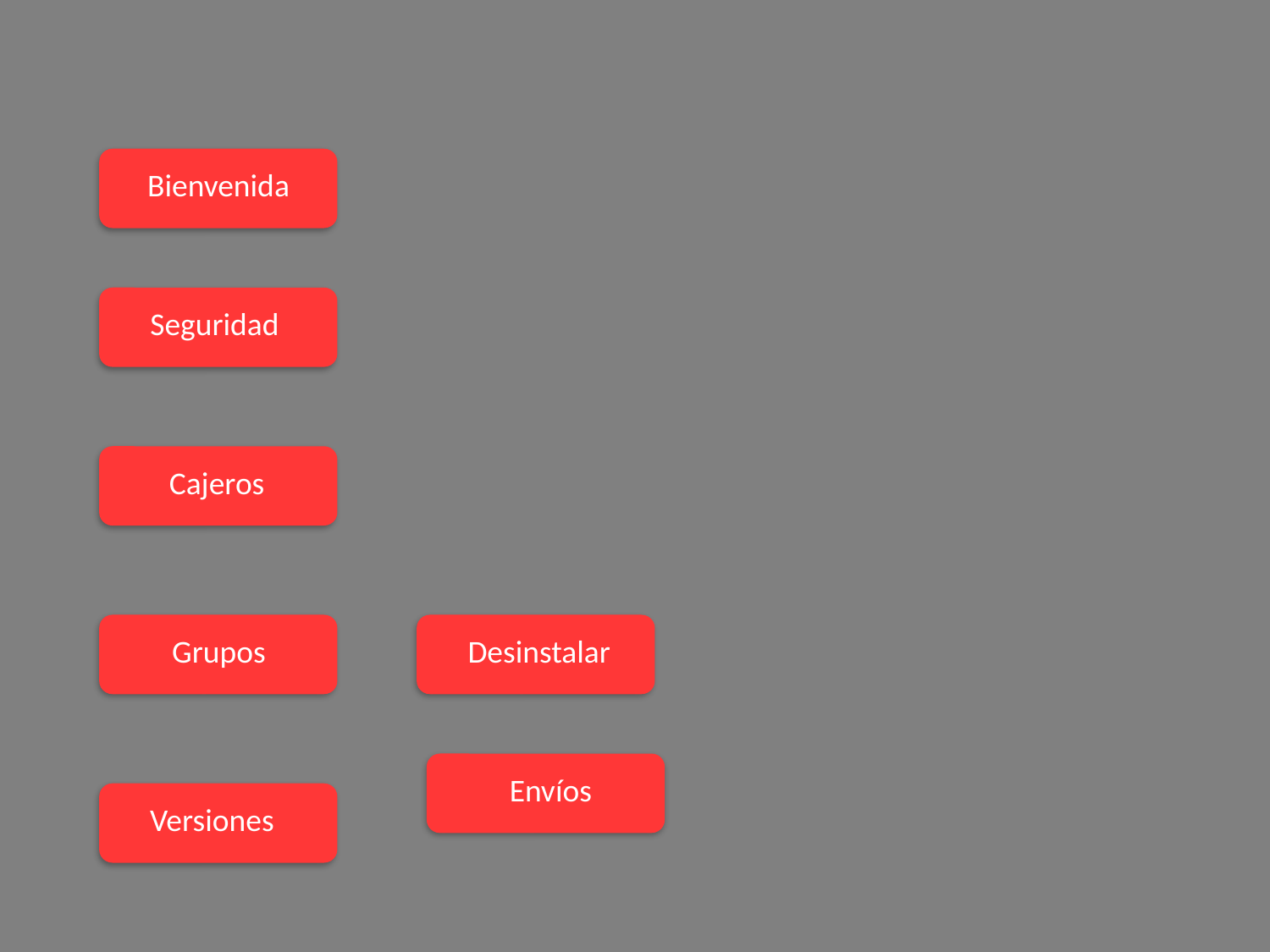

Bienvenida

Seguridad

Cajeros

Grupos

Desinstalar

Envíos

Versiones